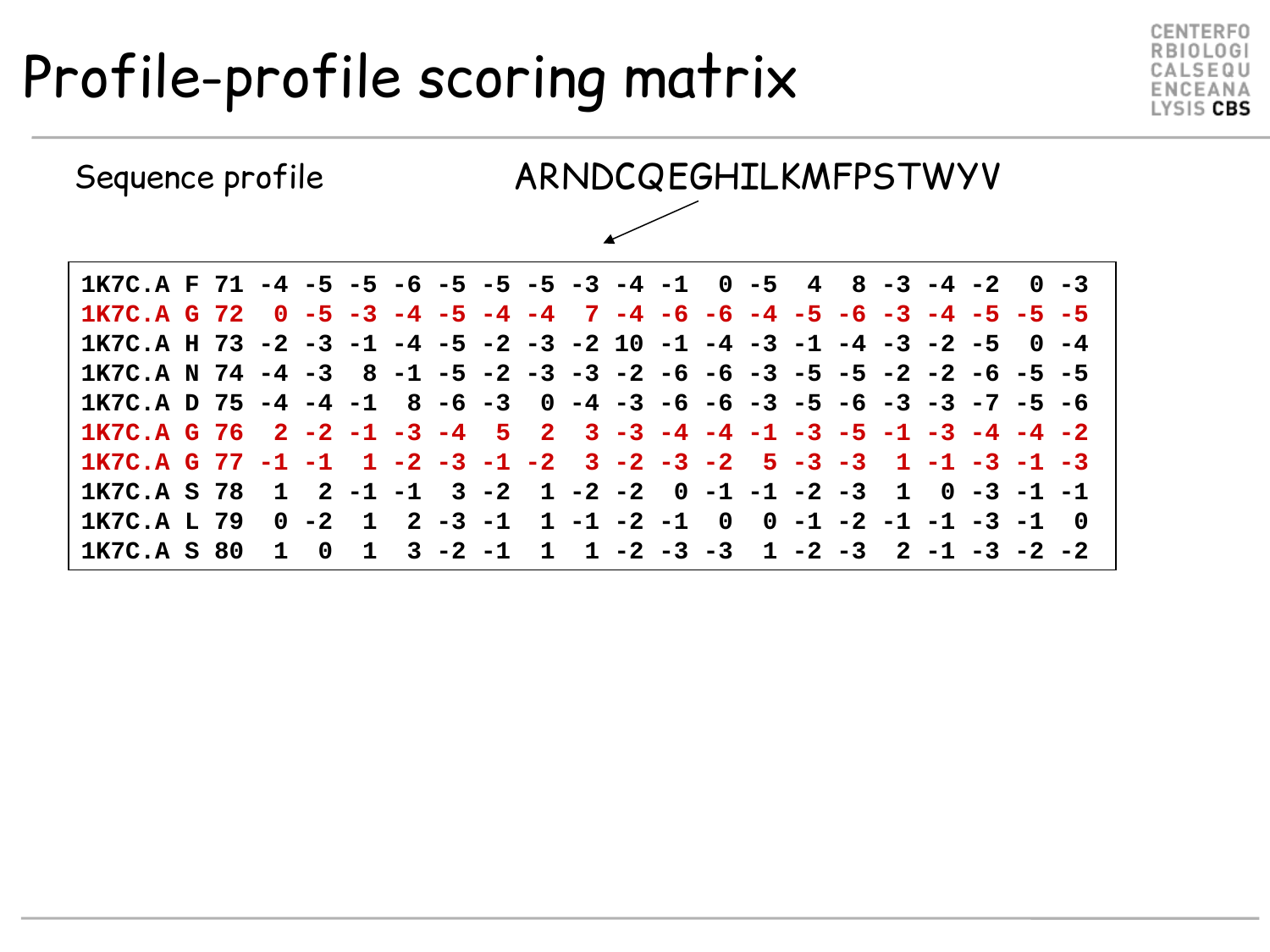

# Profile-profile scoring matrix
ARNDCQEGHILKMFPSTWYV
Sequence profile

1K7C.A F 71 -4 -5 -5 -6 -5 -5 -5 -3 -4 -1  0 -5  4  8 -3 -4 -2  0 -3
1K7C.A G 72  0 -5 -3 -4 -5 -4 -4  7 -4 -6 -6 -4 -5 -6 -3 -4 -5 -5 -5
1K7C.A H 73 -2 -3 -1 -4 -5 -2 -3 -2 10 -1 -4 -3 -1 -4 -3 -2 -5  0 -4
1K7C.A N 74 -4 -3  8 -1 -5 -2 -3 -3 -2 -6 -6 -3 -5 -5 -2 -2 -6 -5 -5
1K7C.A D 75 -4 -4 -1  8 -6 -3  0 -4 -3 -6 -6 -3 -5 -6 -3 -3 -7 -5 -6
1K7C.A G 76  2 -2 -1 -3 -4  5  2  3 -3 -4 -4 -1 -3 -5 -1 -3 -4 -4 -2
1K7C.A G 77 -1 -1  1 -2 -3 -1 -2  3 -2 -3 -2  5 -3 -3  1 -1 -3 -1 -3
1K7C.A S 78  1  2 -1 -1  3 -2  1 -2 -2  0 -1 -1 -2 -3  1  0 -3 -1 -1
1K7C.A L 79  0 -2  1  2 -3 -1  1 -1 -2 -1  0  0 -1 -2 -1 -1 -3 -1  0
1K7C.A S 80  1  0  1  3 -2 -1  1  1 -2 -3 -3  1 -2 -3  2 -1 -3 -2 -2